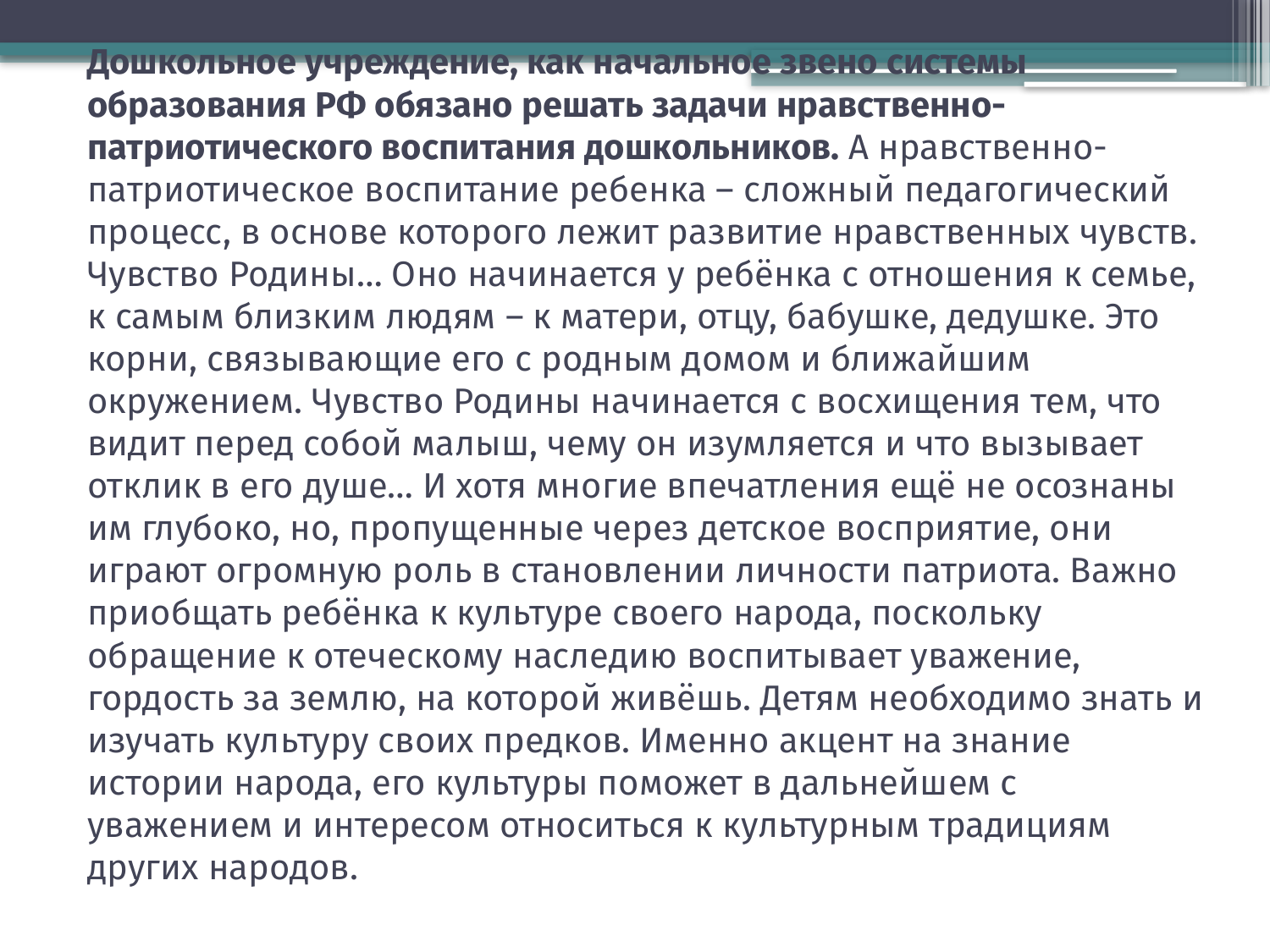

# Дошкольное учреждение, как начальное звено системы образования РФ обязано решать задачи нравственно-патриотического воспитания дошкольников. А нравственно-патриотическое воспитание ребенка – сложный педагогический процесс, в основе которого лежит развитие нравственных чувств. Чувство Родины… Оно начинается у ребёнка с отношения к семье, к самым близким людям – к матери, отцу, бабушке, дедушке. Это корни, связывающие его с родным домом и ближайшим окружением. Чувство Родины начинается с восхищения тем, что видит перед собой малыш, чему он изумляется и что вызывает отклик в его душе… И хотя многие впечатления ещё не осознаны им глубоко, но, пропущенные через детское восприятие, они играют огромную роль в становлении личности патриота. Важно приобщать ребёнка к культуре своего народа, поскольку обращение к отеческому наследию воспитывает уважение, гордость за землю, на которой живёшь. Детям необходимо знать и изучать культуру своих предков. Именно акцент на знание истории народа, его культуры поможет в дальнейшем с уважением и интересом относиться к культурным традициям других народов.